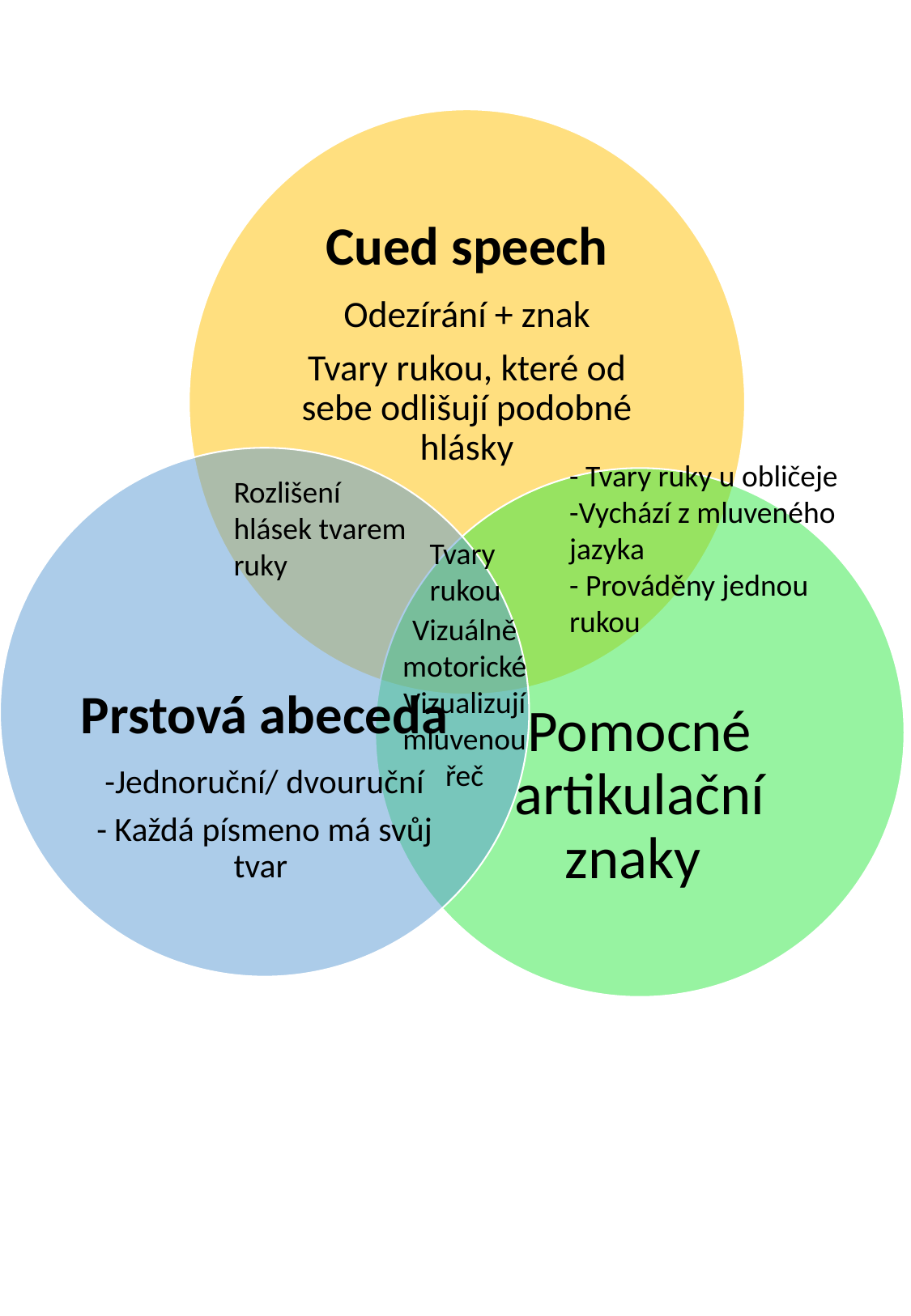

Cued speech
Odezírání + znak
Tvary rukou, které od sebe odlišují podobné hlásky

Pomocné artikulační znaky

Prstová abeceda
-Jednoruční/ dvouruční
- Každá písmeno má svůj tvar

- Tvary ruky u obličeje
-Vychází z mluveného jazyka
- Prováděny jednou rukou
Rozlišení hlásek tvarem ruky
Tvary rukou
Vizuálně motorické
Vizualizují mluvenou řeč